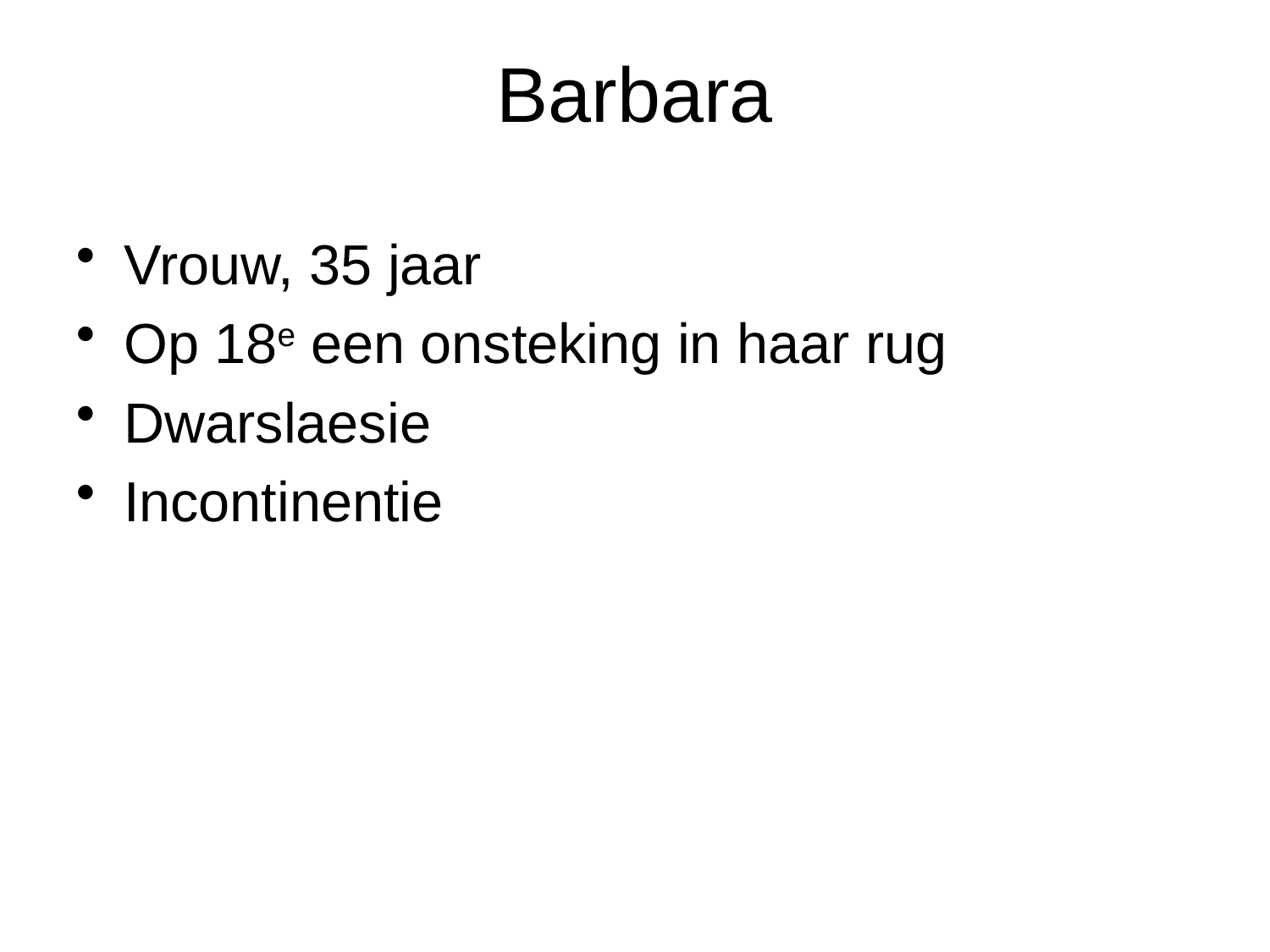

Barbara
Vrouw, 35 jaar
Op 18e een onsteking in haar rug
Dwarslaesie
Incontinentie